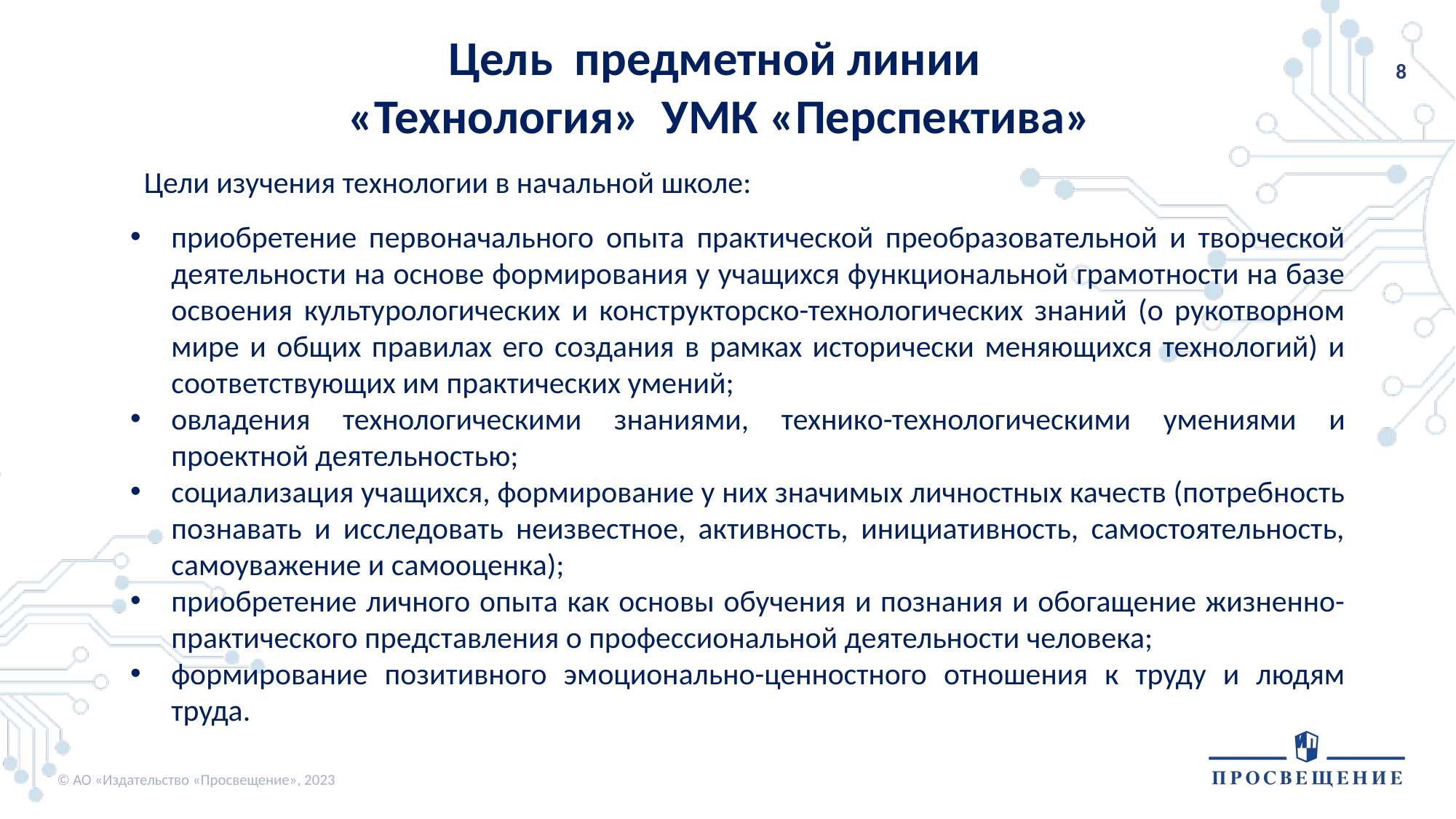

Цель  предметной линии
 «Технология»  УМК «Перспектива»
Цели изучения технологии в начальной школе:

приобретение первоначального опыта практической преобразовательной и творческой деятельности на основе формирования у учащихся функциональной грамотности на базе освоения культурологических и конструкторско-технологических знаний (о рукотворном мире и общих правилах его создания в рамках исторически меняющихся технологий) и соответствующих им практических умений;
овладения технологическими знаниями, технико-технологическими умениями и проектной деятельностью;
социализация учащихся, формирование у них значимых личностных качеств (потребность познавать и исследовать неизвестное, активность, инициативность, самостоятельность, самоуважение и самооценка);
приобретение личного опыта как основы обучения и познания и обогащение жизненно-практического представления о профессиональной деятельности человека;
формирование позитивного эмоционально-ценностного отношения к труду и людям труда.